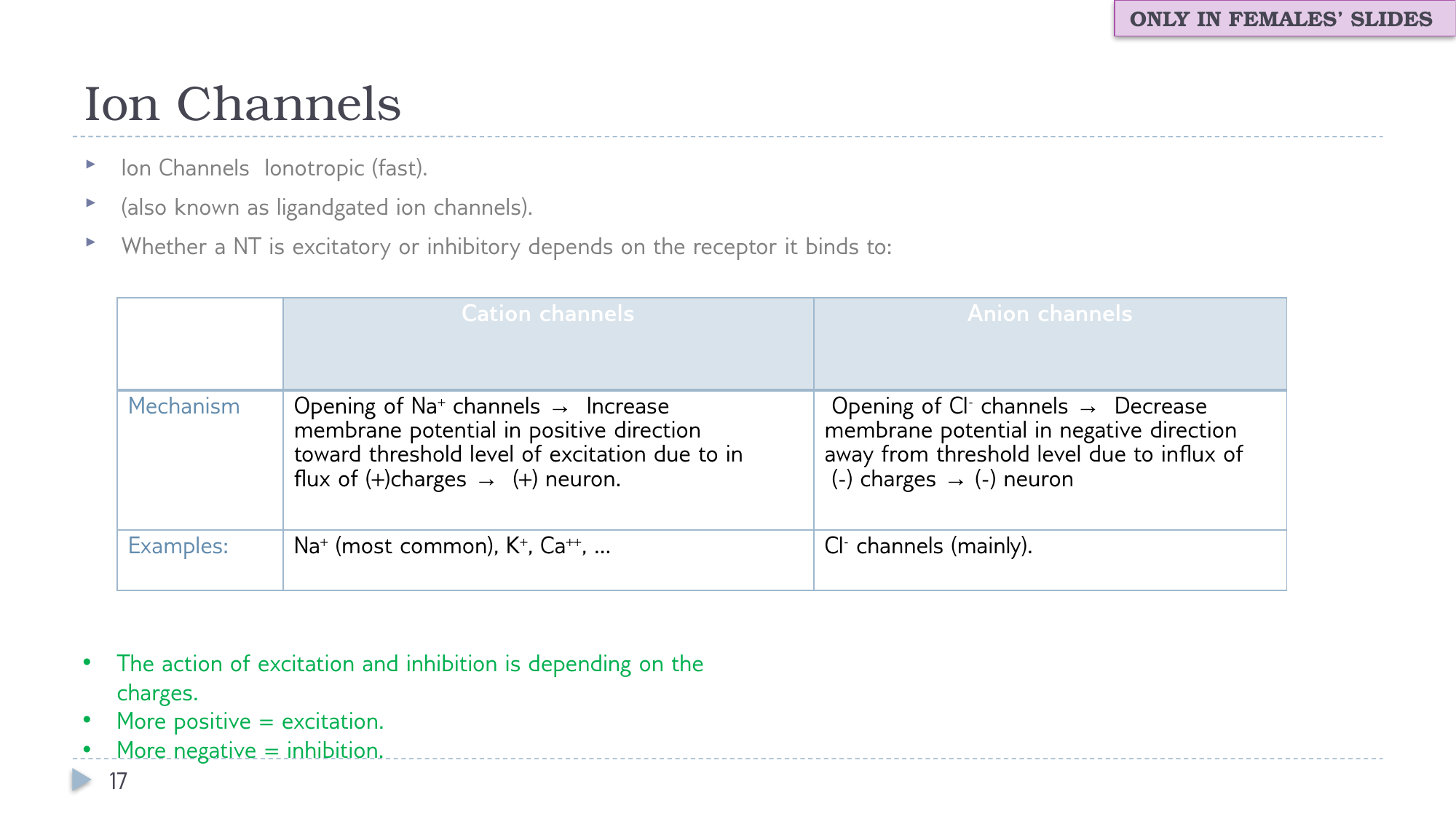

ONLY IN FEMALES’ SLIDES
# Ion Channels
Ion Channels ­ Ionotropic (​fast​).
(also known as ligand­gated ion channels​).
Whether a NT is excitatory or inhibitory depends on the receptor it binds to:

|  | Cation channels​ | Anion channels​ |
| --- | --- | --- |
| Mechanism | Opening of Na+ channels →  Increase membrane potential in positive​ direction toward threshold level of excitation due to in​flux of (+)charges →  (+) neuron. | Opening of Cl­- channels →  Decrease membrane potential in negative​ direction away from threshold level due to in​flux of (-­) charges → (-­) neuron |
| Examples: | Na+ (most common)​, K+, Ca++, … | Cl­- ​channels (mainly). |
The action of excitation and inhibition is depending on the charges.
More positive = excitation.
More negative = inhibition.
17